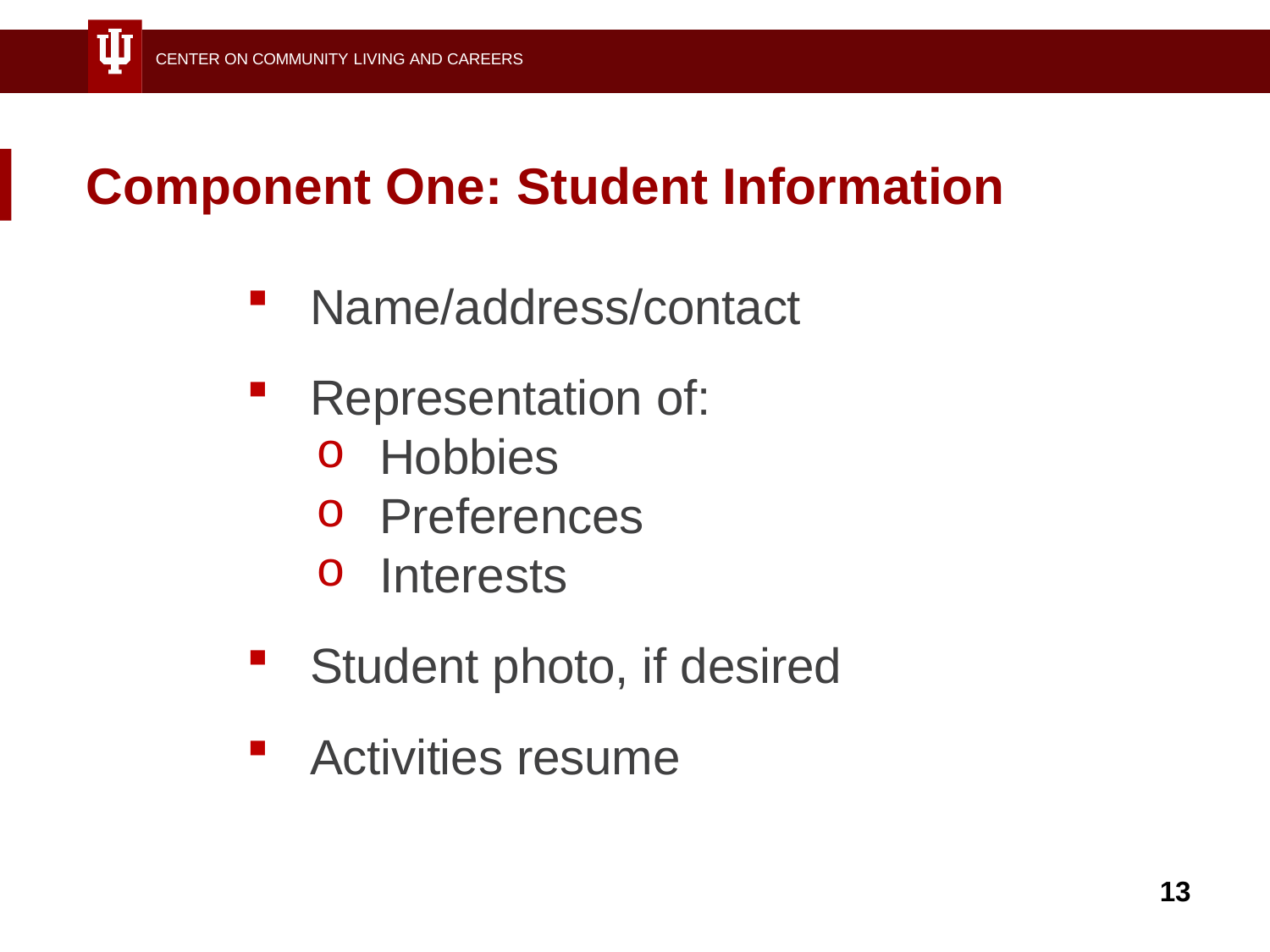

CENTER ON COMMUNITY LIVING AND CAREERS
# Component One: Student Information
Name/address/contact
Representation of:
Hobbies
Preferences
Interests
Student photo, if desired
Activities resume
13